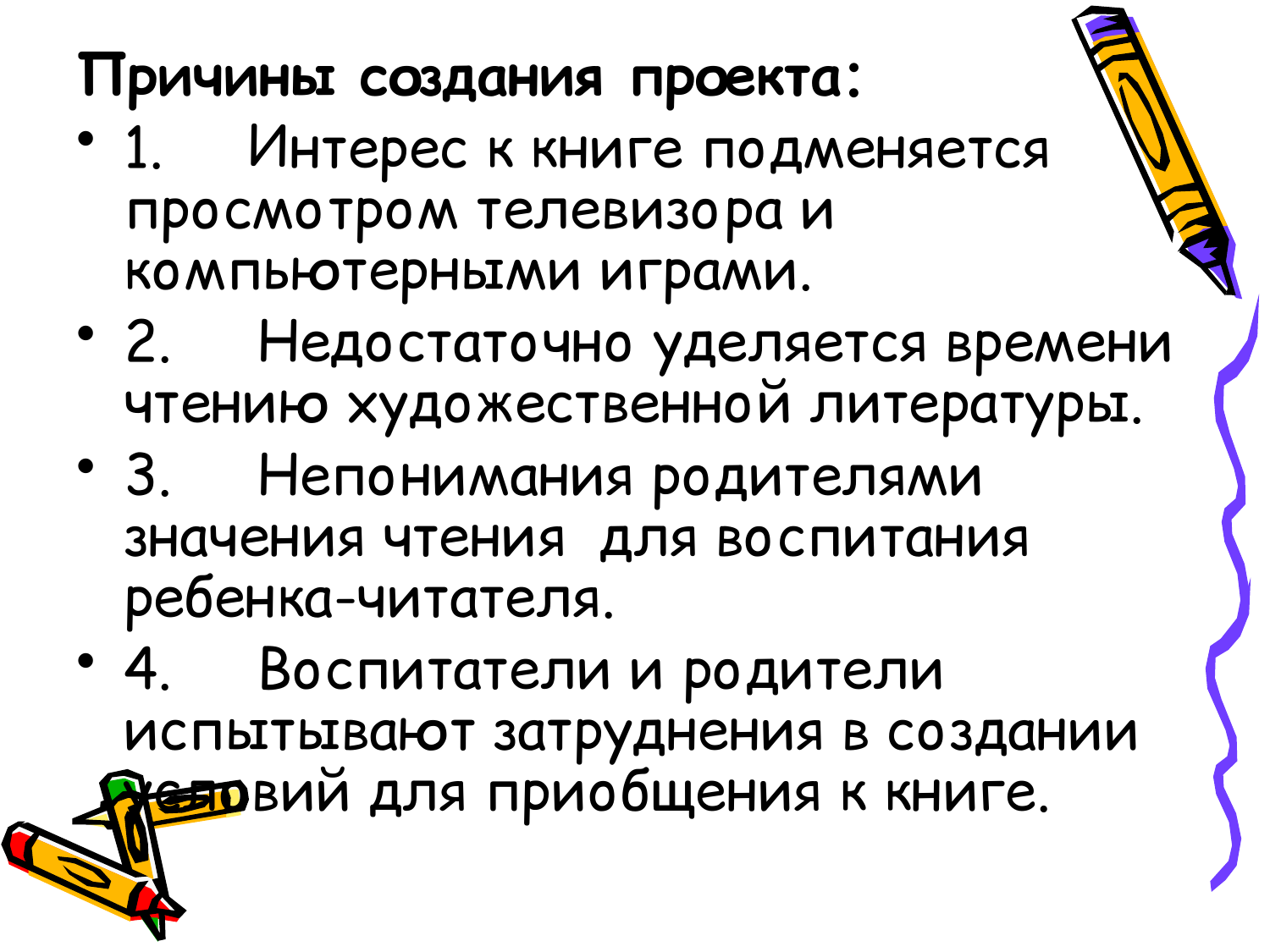

Причины создания проекта:
1.     Интерес к книге подменяется просмотром телевизора и компьютерными играми.
2.     Недостаточно уделяется времени чтению художественной литературы.
3.     Непонимания родителями значения чтения  для воспитания ребенка-читателя.
4.     Воспитатели и родители испытывают затруднения в создании условий для приобщения к книге.